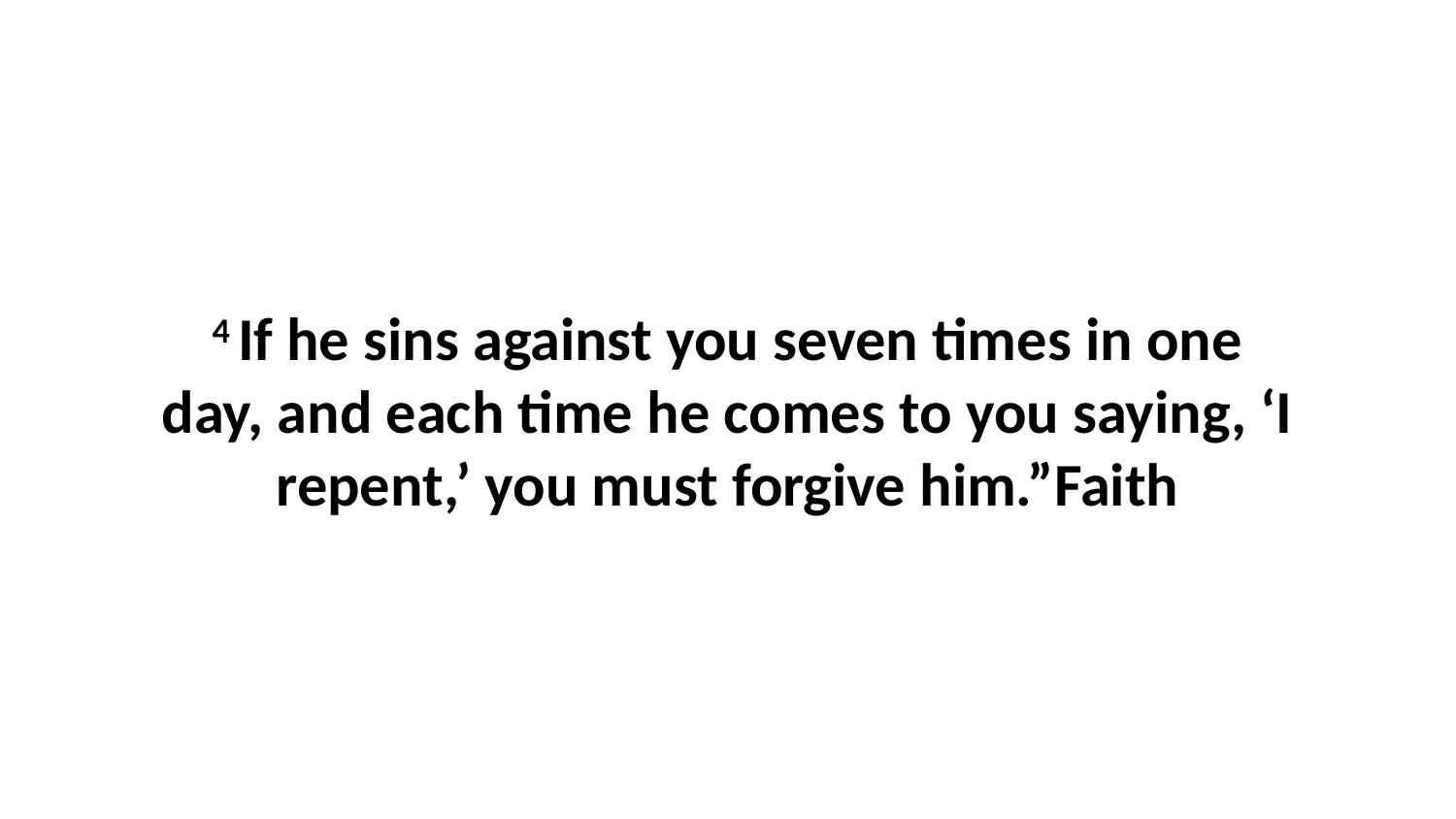

4 If he sins against you seven times in one day, and each time he comes to you saying, ‘I repent,’ you must forgive him.”Faith